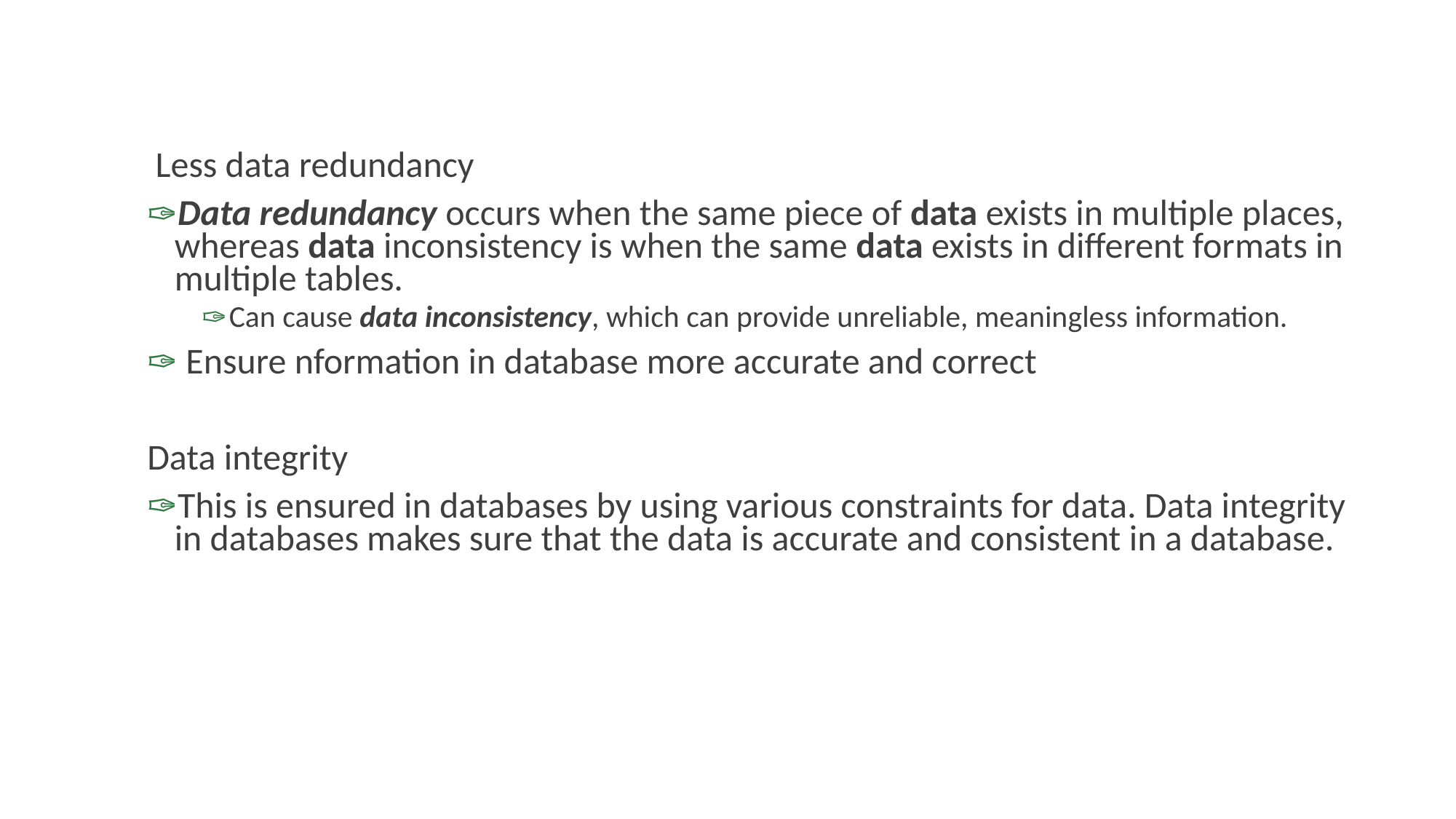

Less data redundancy
Data redundancy occurs when the same piece of data exists in multiple places, whereas data inconsistency is when the same data exists in different formats in multiple tables.
Can cause data inconsistency, which can provide unreliable, meaningless information.
 Ensure nformation in database more accurate and correct

Data integrity
This is ensured in databases by using various constraints for data. Data integrity in databases makes sure that the data is accurate and consistent in a database.